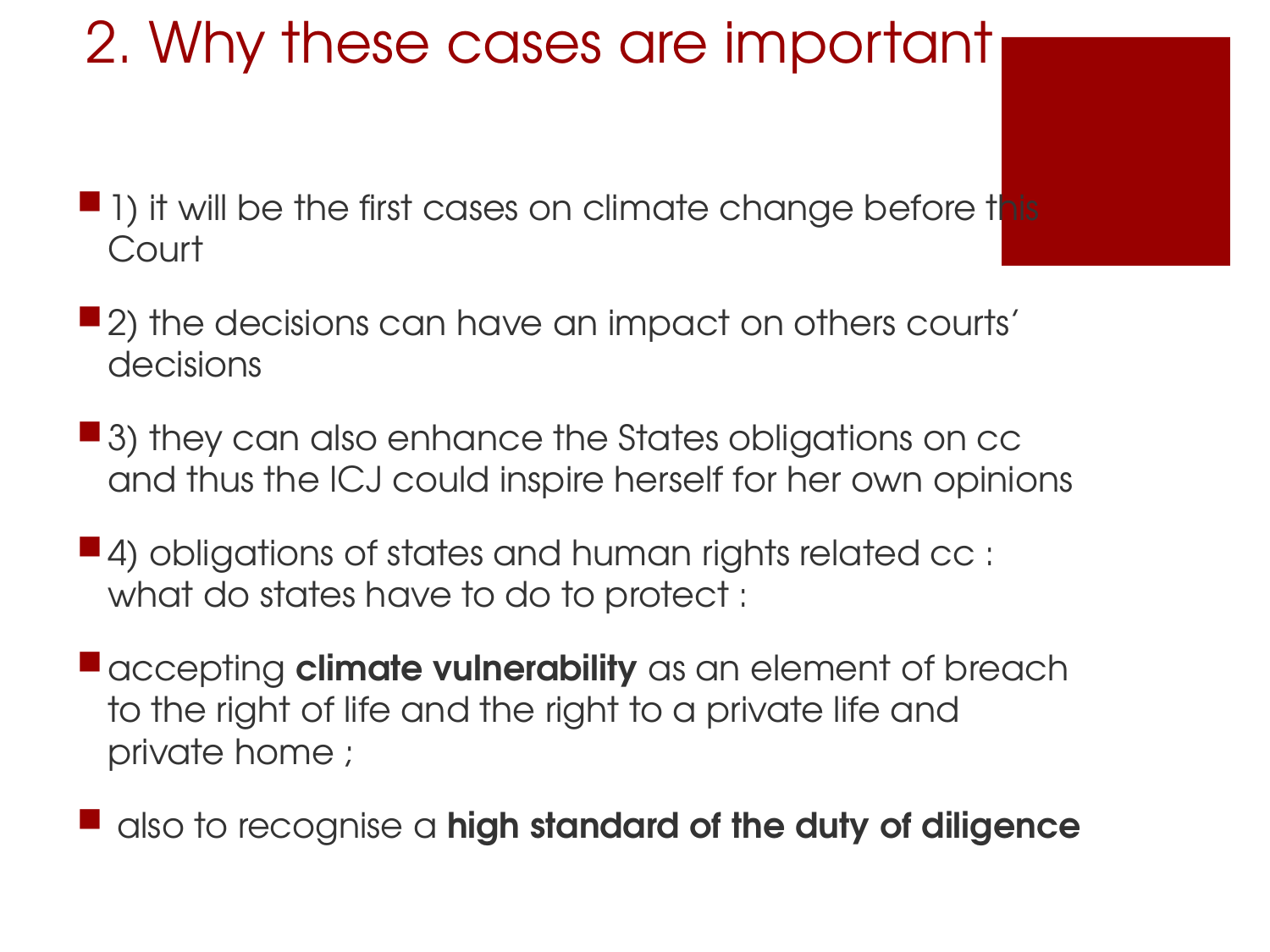

# 2. Why these cases are important
1) it will be the first cases on climate change before this Court
2) the decisions can have an impact on others courts’ decisions
3) they can also enhance the States obligations on cc and thus the ICJ could inspire herself for her own opinions
4) obligations of states and human rights related cc : what do states have to do to protect :
accepting climate vulnerability as an element of breach to the right of life and the right to a private life and private home ;
 also to recognise a high standard of the duty of diligence